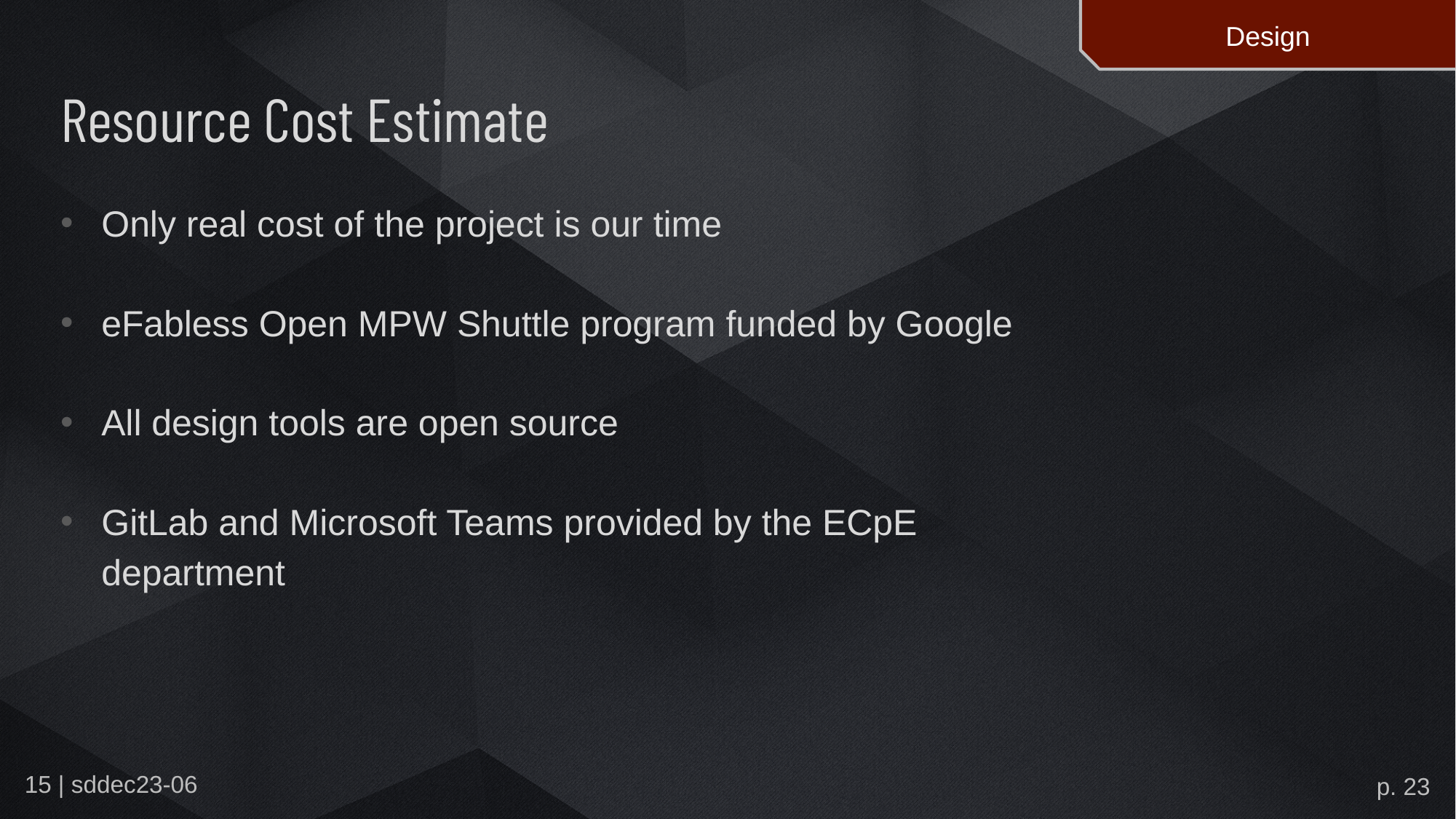

Design
# Resource Cost Estimate
Only real cost of the project is our time

eFabless Open MPW Shuttle program funded by Google

All design tools are open source

GitLab and Microsoft Teams provided by the ECpE department

p. 23